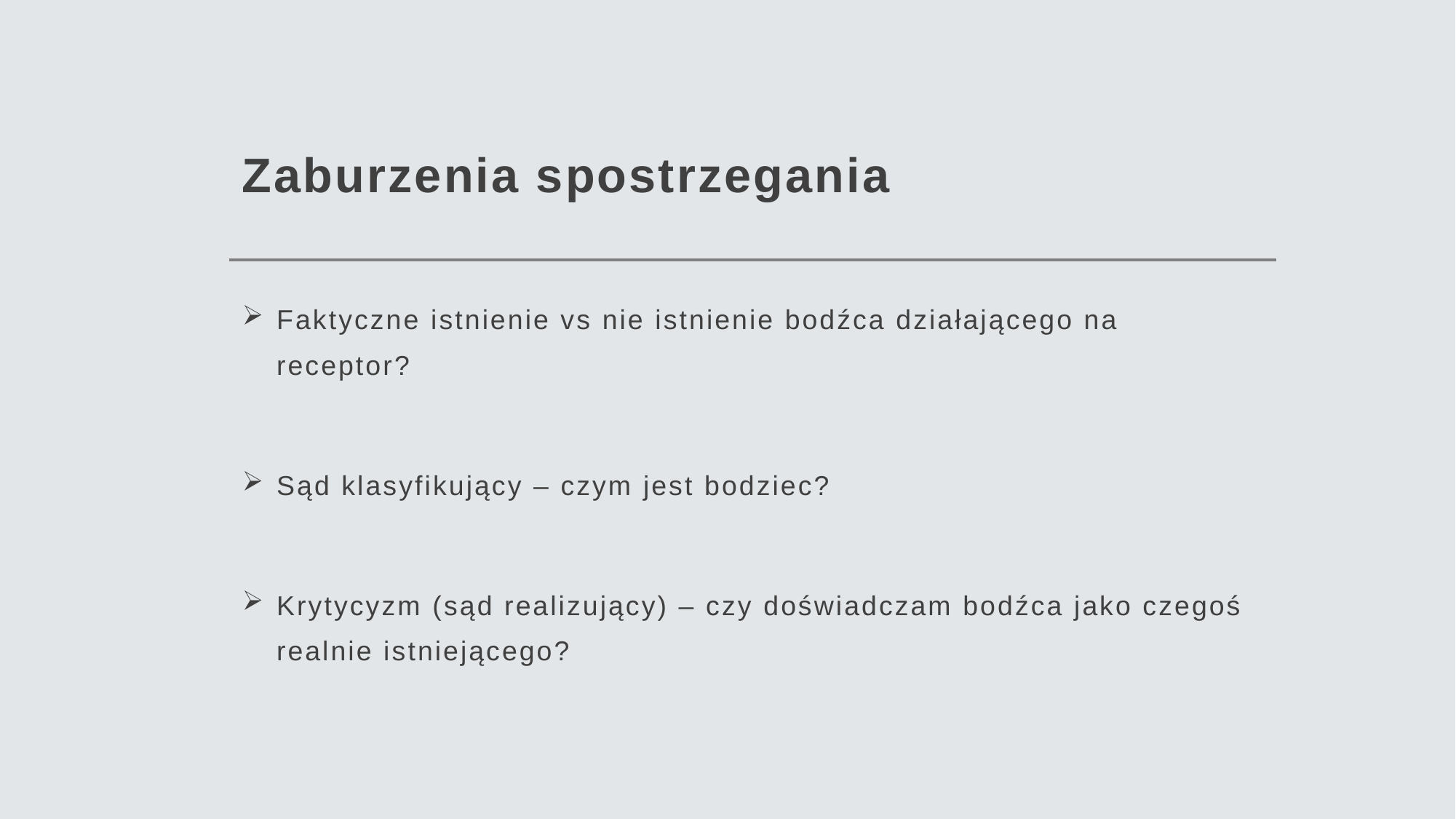

# Zaburzenia spostrzegania
Faktyczne istnienie vs nie istnienie bodźca działającego na receptor?

Sąd klasyfikujący – czym jest bodziec?

Krytycyzm (sąd realizujący) – czy doświadczam bodźca jako czegoś realnie istniejącego?